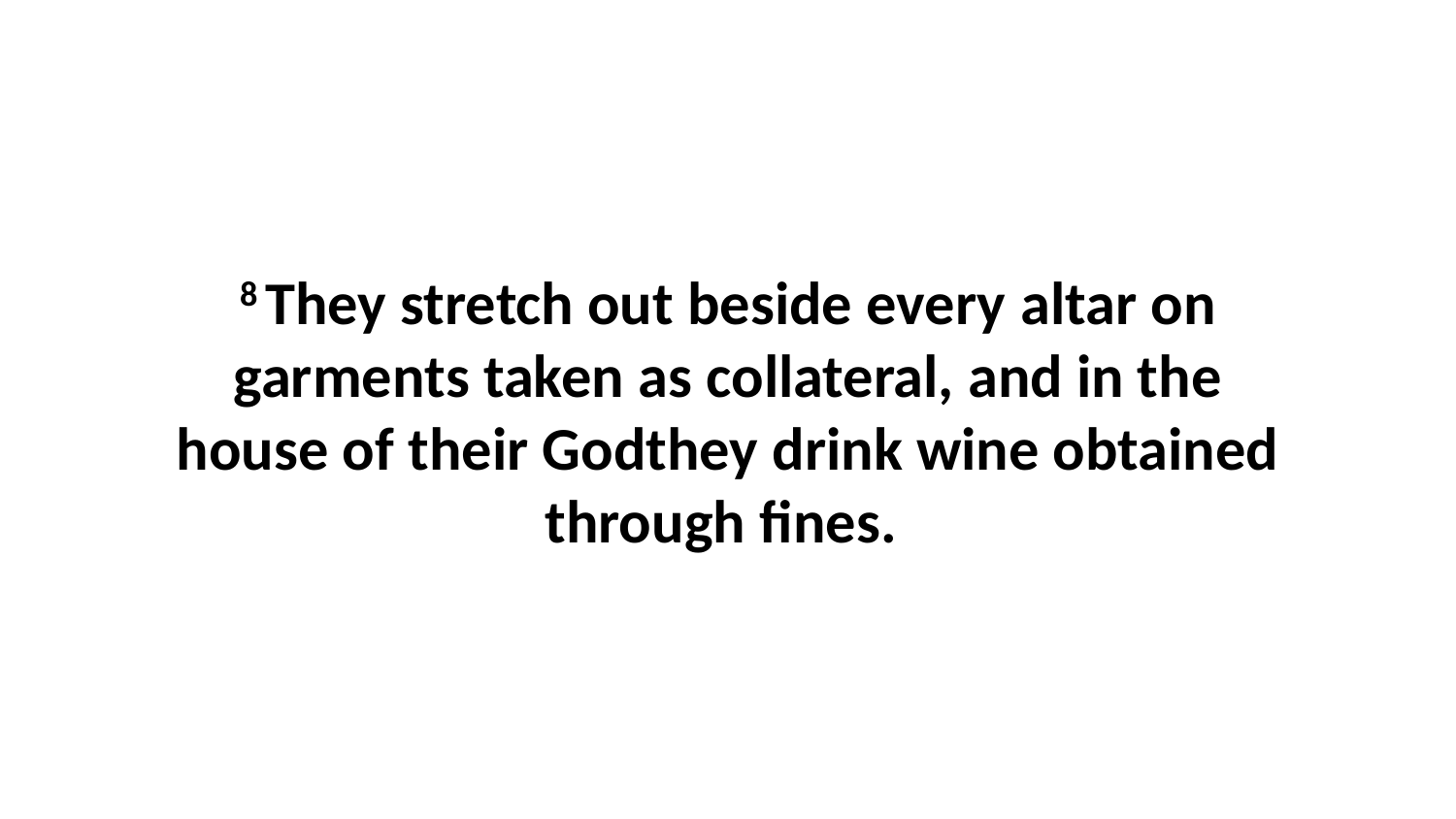

8 They stretch out beside every altar on garments taken as collateral, and in the house of their Godthey drink wine obtained through fines.